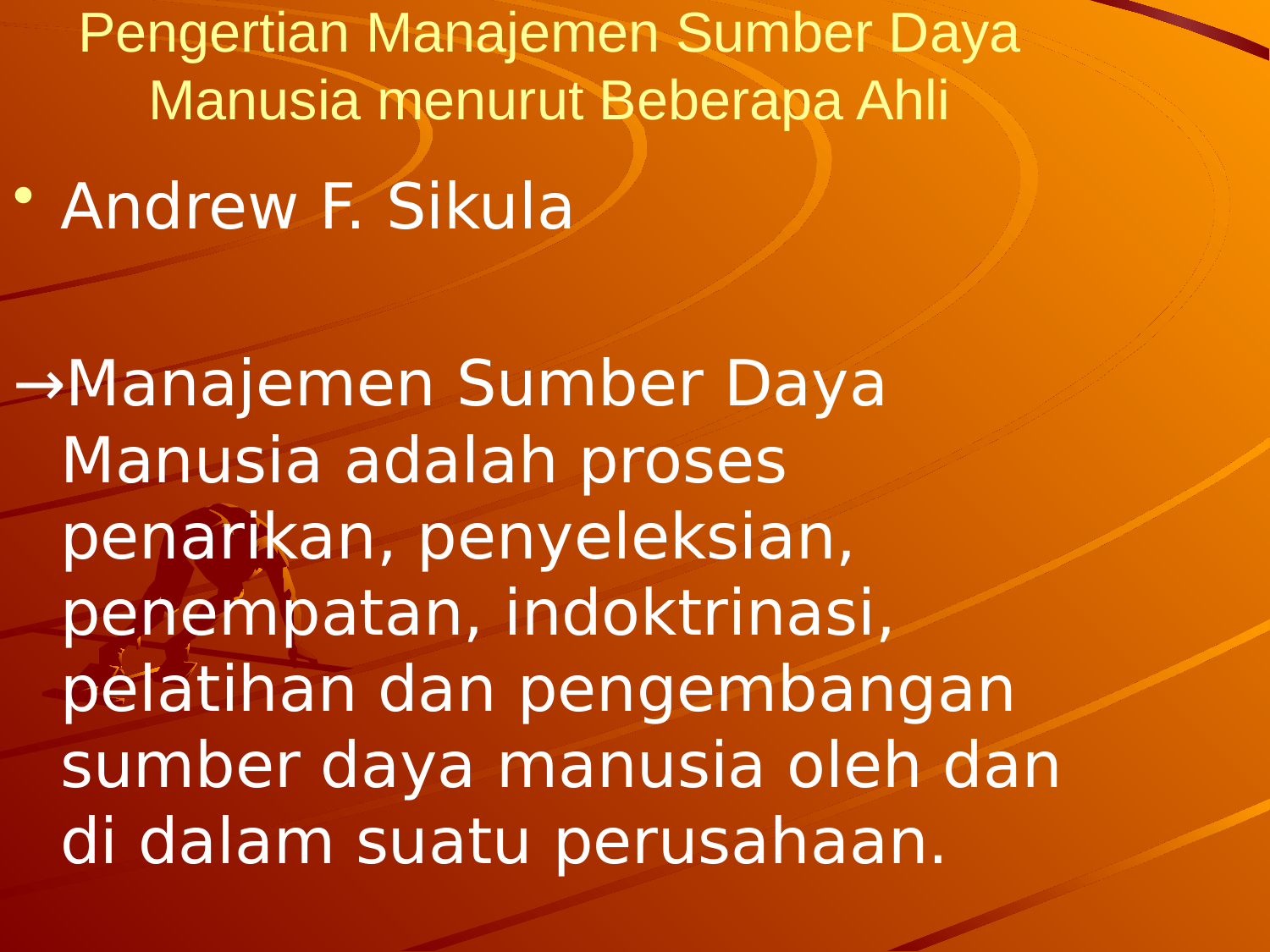

# Pengertian Manajemen Sumber Daya Manusia menurut Beberapa Ahli
Andrew F. Sikula

→Manajemen Sumber Daya Manusia adalah proses penarikan, penyeleksian, penempatan, indoktrinasi, pelatihan dan pengembangan sumber daya manusia oleh dan di dalam suatu perusahaan.